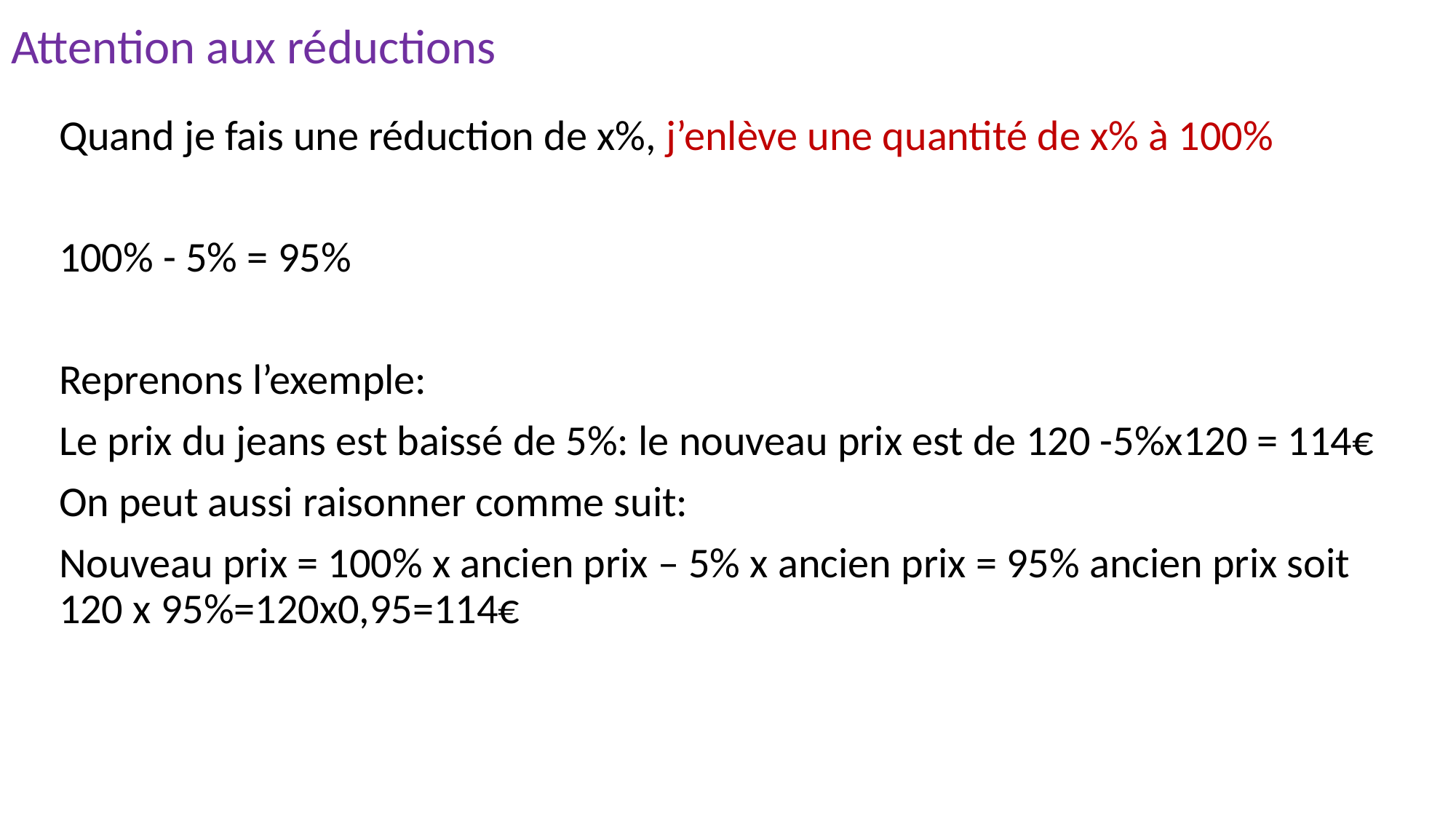

# Attention aux réductions
Quand je fais une réduction de x%, j’enlève une quantité de x% à 100%

100% - 5% = 95%

Reprenons l’exemple:
Le prix du jeans est baissé de 5%: le nouveau prix est de 120 -5%x120 = 114€
On peut aussi raisonner comme suit:
Nouveau prix = 100% x ancien prix – 5% x ancien prix = 95% ancien prix soit 120 x 95%=120x0,95=114€